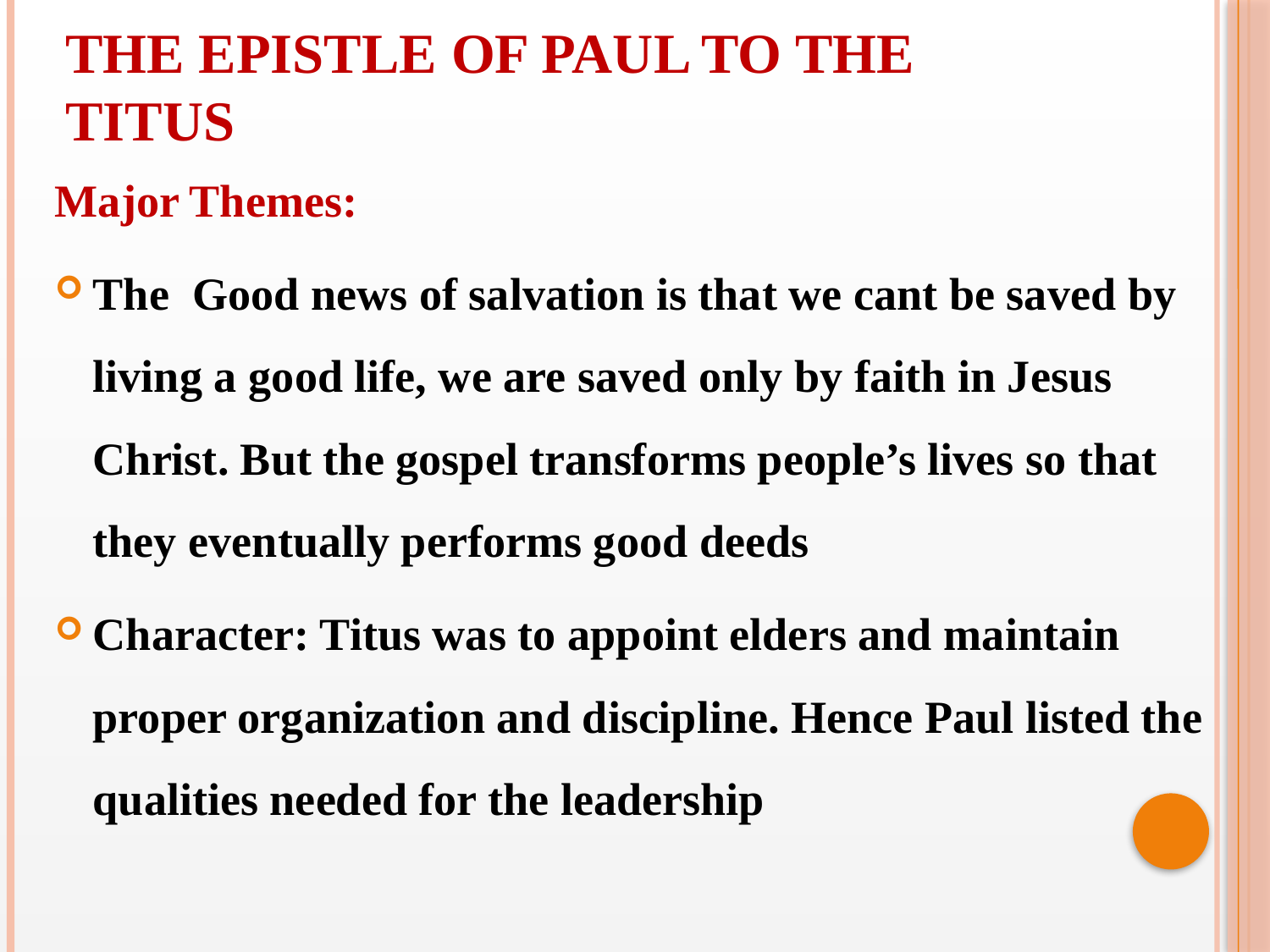

THE EPISTLE OF PAUL TO THE TITUS
Major Themes:
The  Good news of salvation is that we cant be saved by living a good life, we are saved only by faith in Jesus Christ. But the gospel transforms people’s lives so that they eventually performs good deeds
Character: Titus was to appoint elders and maintain proper organization and discipline. Hence Paul listed the qualities needed for the leadership